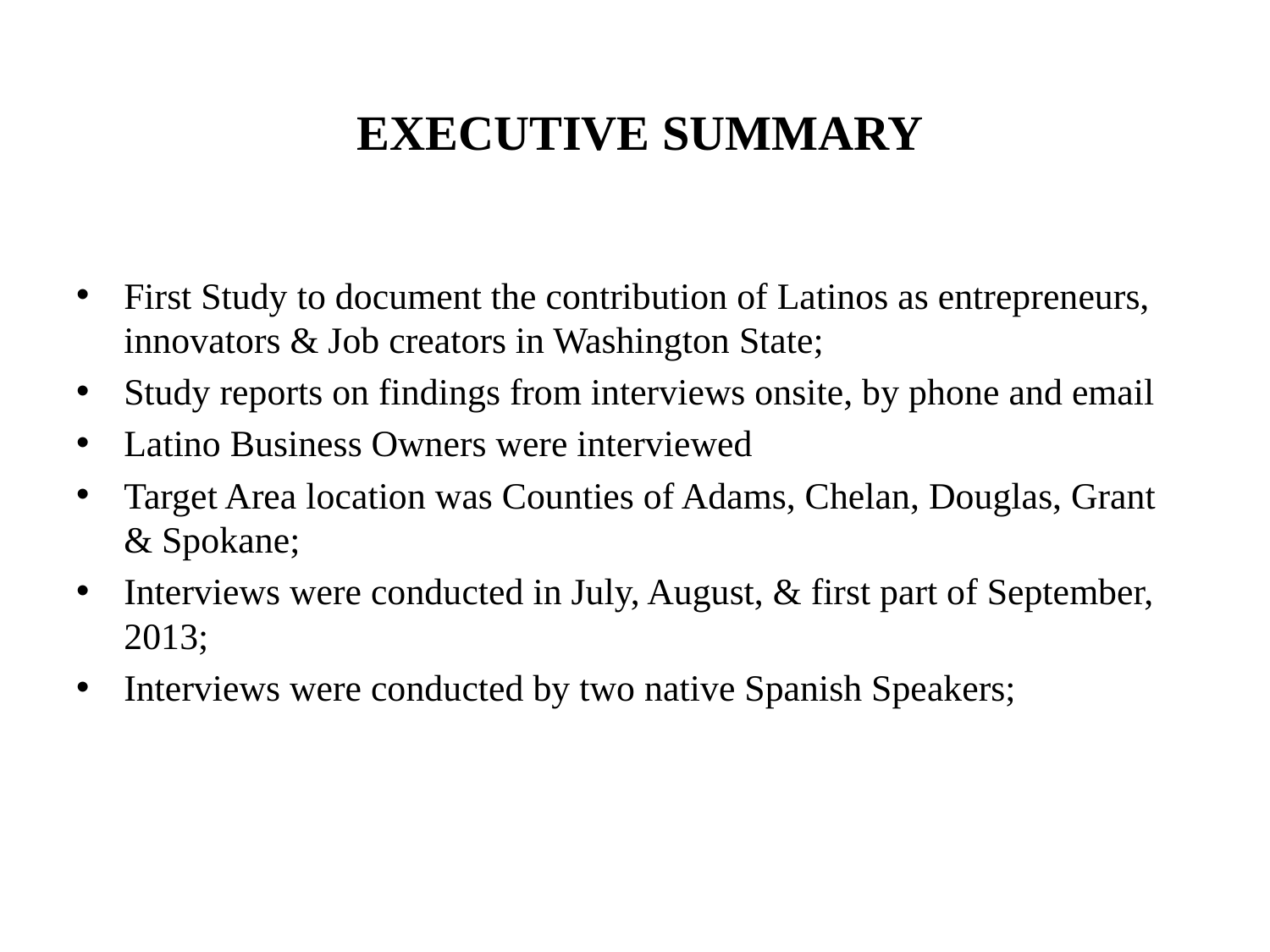

# EXECUTIVE SUMMARY

First Study to document the contribution of Latinos as entrepreneurs, innovators & Job creators in Washington State;
Study reports on findings from interviews onsite, by phone and email
Latino Business Owners were interviewed
Target Area location was Counties of Adams, Chelan, Douglas, Grant & Spokane;
Interviews were conducted in July, August, & first part of September, 2013;
Interviews were conducted by two native Spanish Speakers;